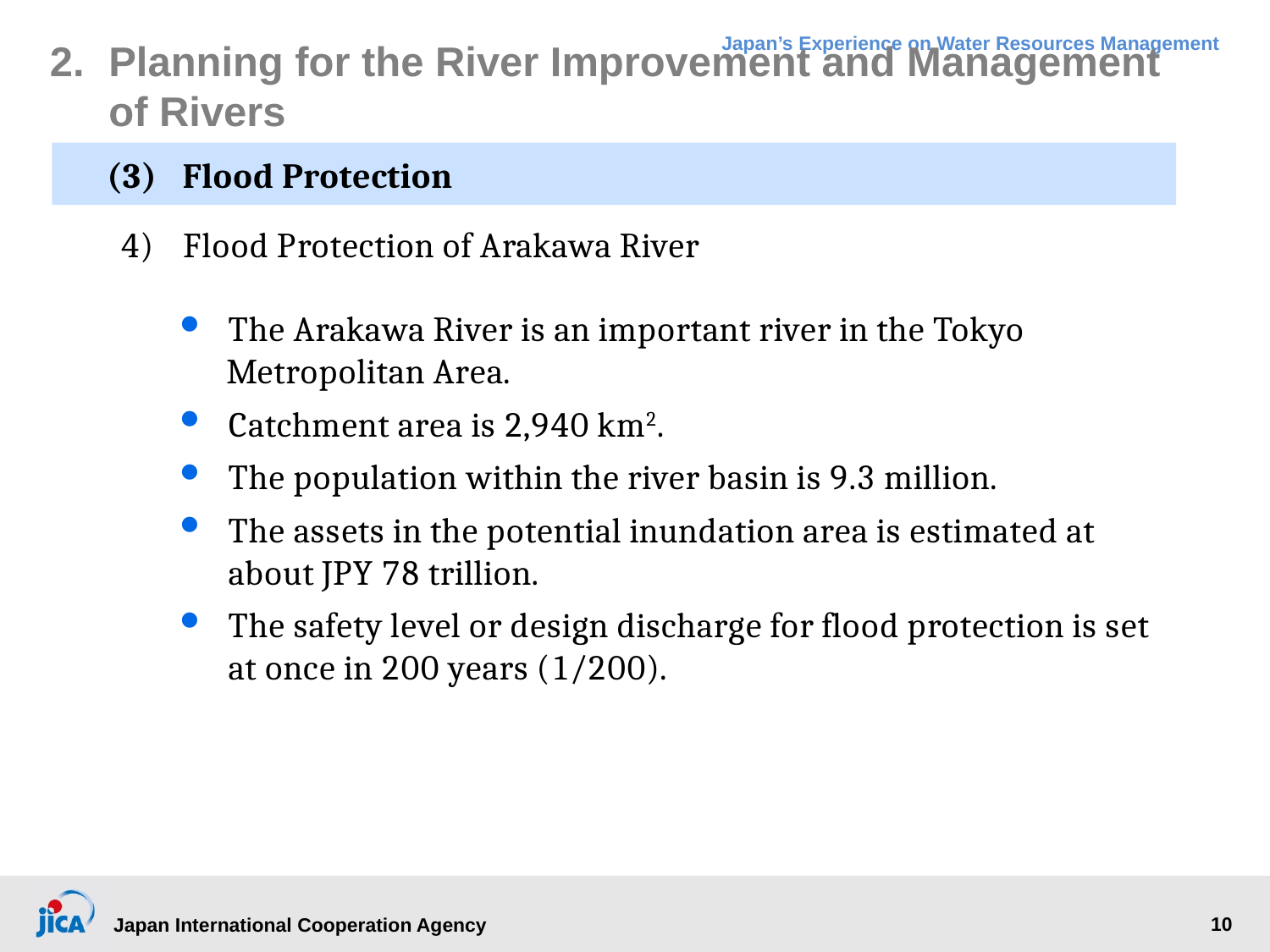

# 2.	Planning for the River Improvement and Management of Rivers
(3)	Flood Protection
4)	Flood Protection of Arakawa River
The Arakawa River is an important river in the Tokyo Metropolitan Area.
Catchment area is 2,940 km2.
The population within the river basin is 9.3 million.
The assets in the potential inundation area is estimated at about JPY 78 trillion.
The safety level or design discharge for flood protection is set at once in 200 years (1/200).